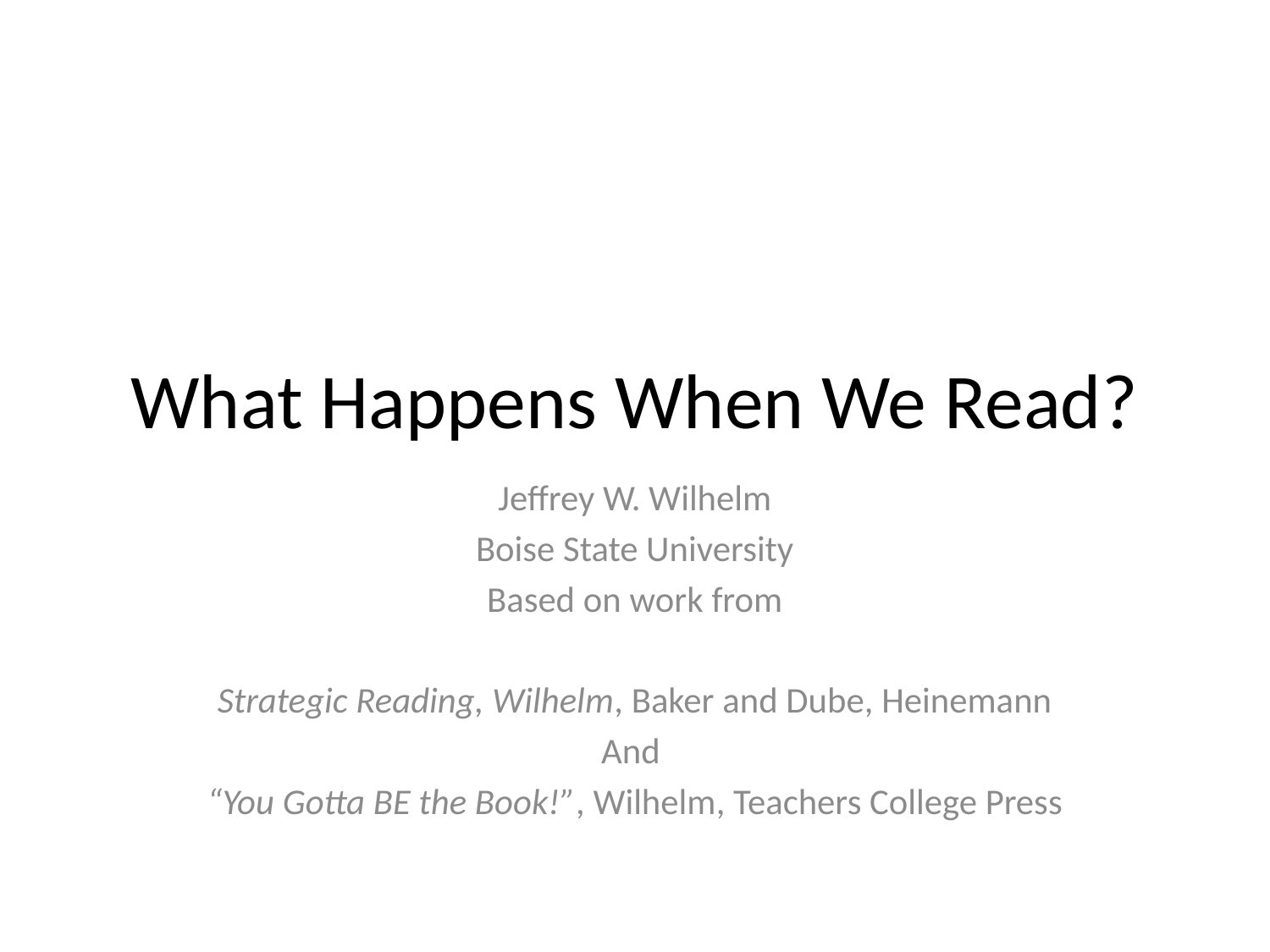

# What Happens When We Read?
Jeffrey W. Wilhelm
Boise State University
Based on work from

Strategic Reading, Wilhelm, Baker and Dube, Heinemann
And
“You Gotta BE the Book!”, Wilhelm, Teachers College Press